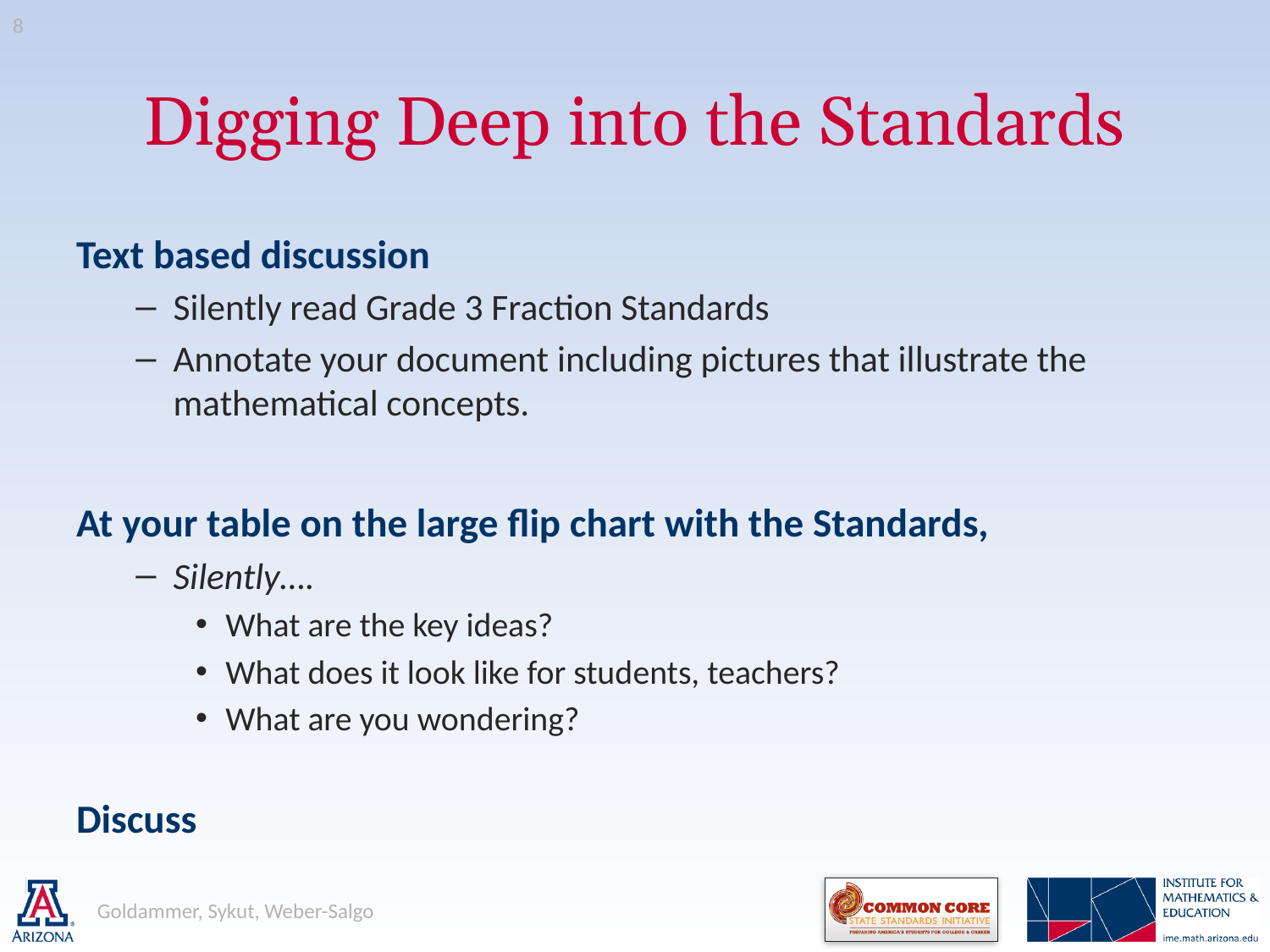

8
# Digging Deep into the Standards
Text based discussion
Silently read Grade 3 Fraction Standards
Annotate your document including pictures that illustrate the mathematical concepts.

At your table on the large flip chart with the Standards,
Silently….
What are the key ideas?
What does it look like for students, teachers?
What are you wondering?

Discuss

Goldammer, Sykut, Weber-Salgo